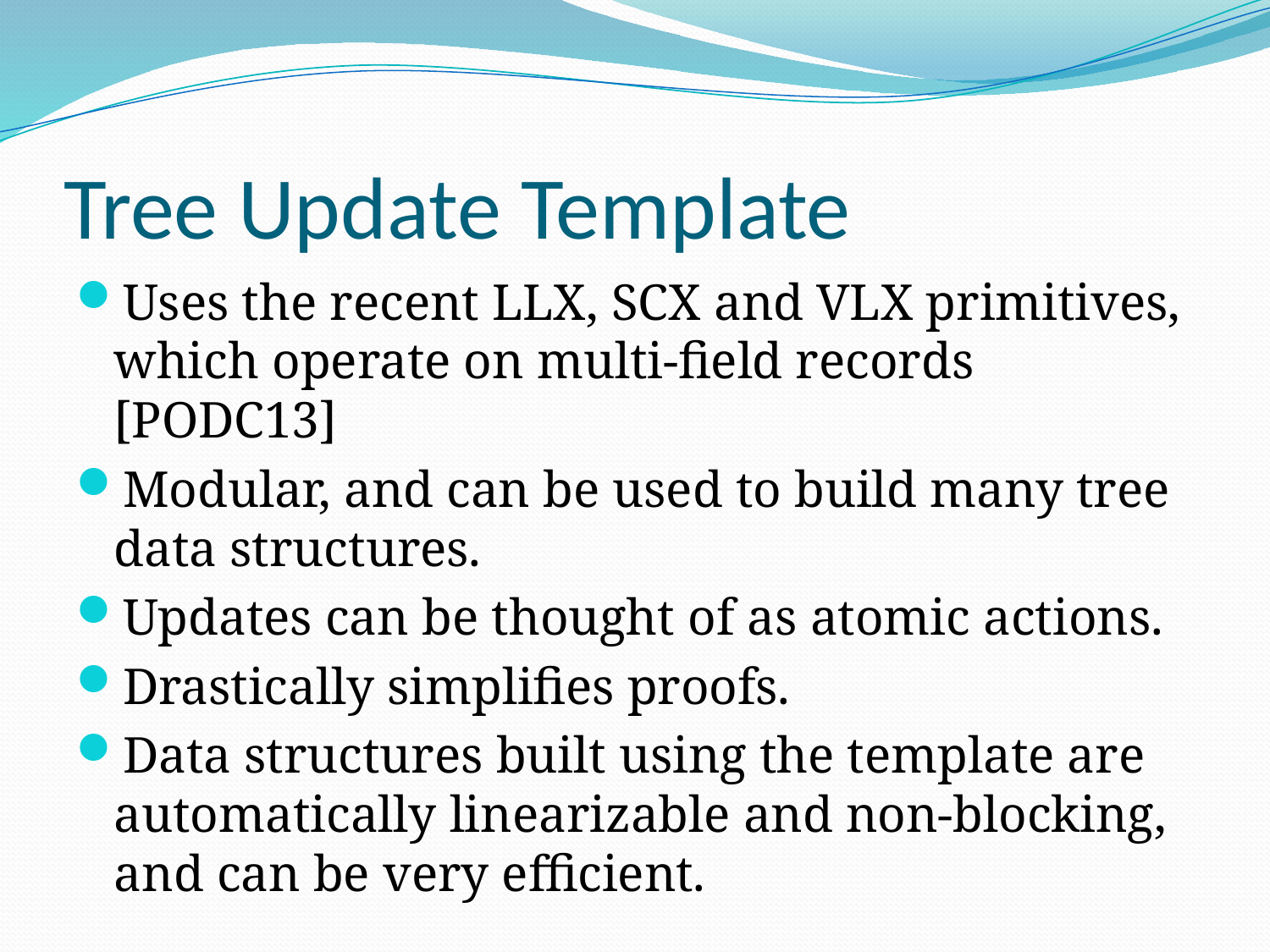

# Tree Update Template
Uses the recent LLX, SCX and VLX primitives, which operate on multi-field records [PODC13]
Modular, and can be used to build many tree data structures.
Updates can be thought of as atomic actions.
Drastically simplifies proofs.
Data structures built using the template are automatically linearizable and non-blocking, and can be very efficient.